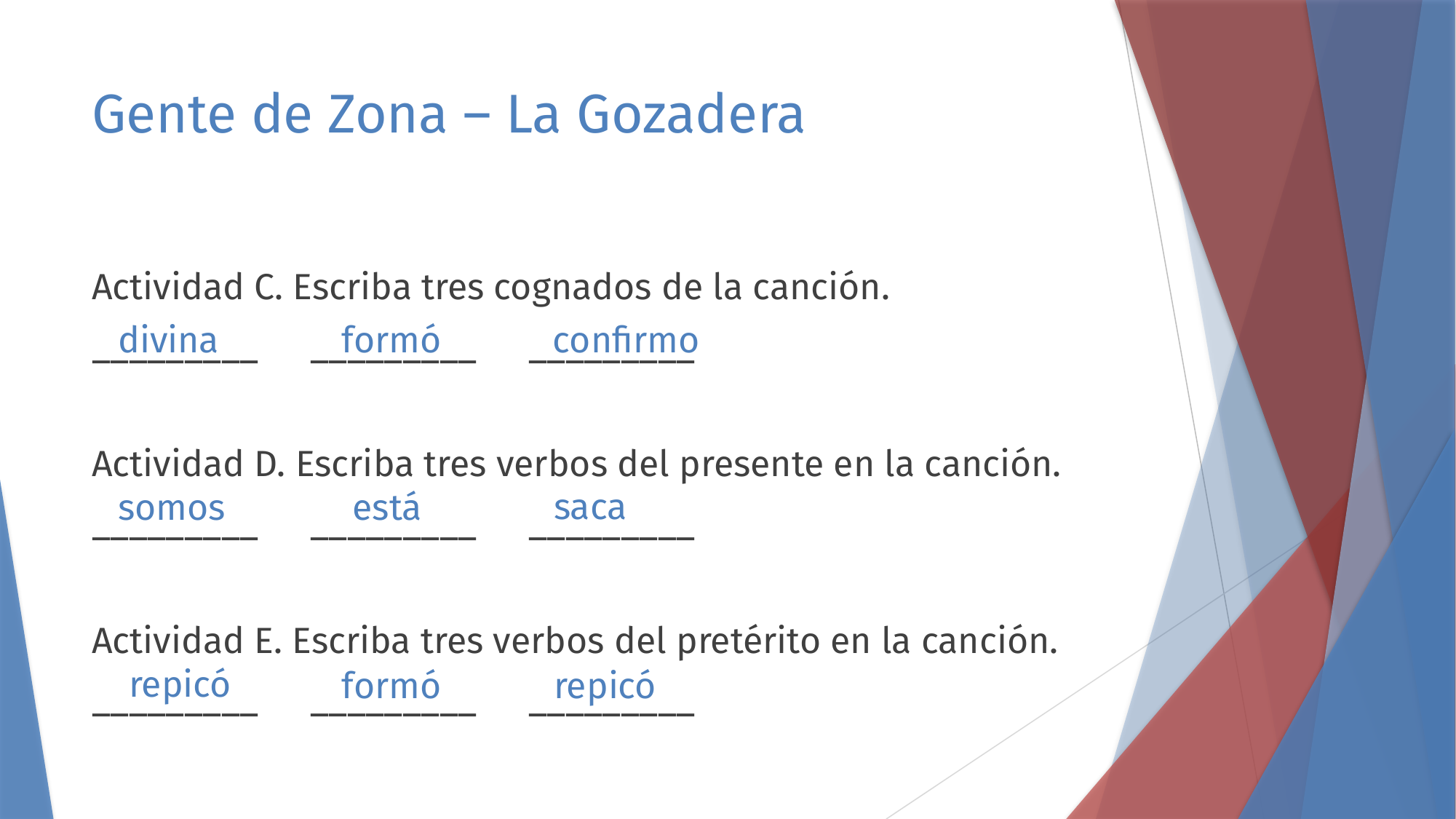

# Gente de Zona – La Gozadera
Actividad C. Escriba tres cognados de la canción.
_________	_________	_________

Actividad D. Escriba tres verbos del presente en la canción.
_________	_________	_________

Actividad E. Escriba tres verbos del pretérito en la canción.
_________	_________	_________

confirmo
divina
formó
saca
somos
está
repicó
formó
repicó